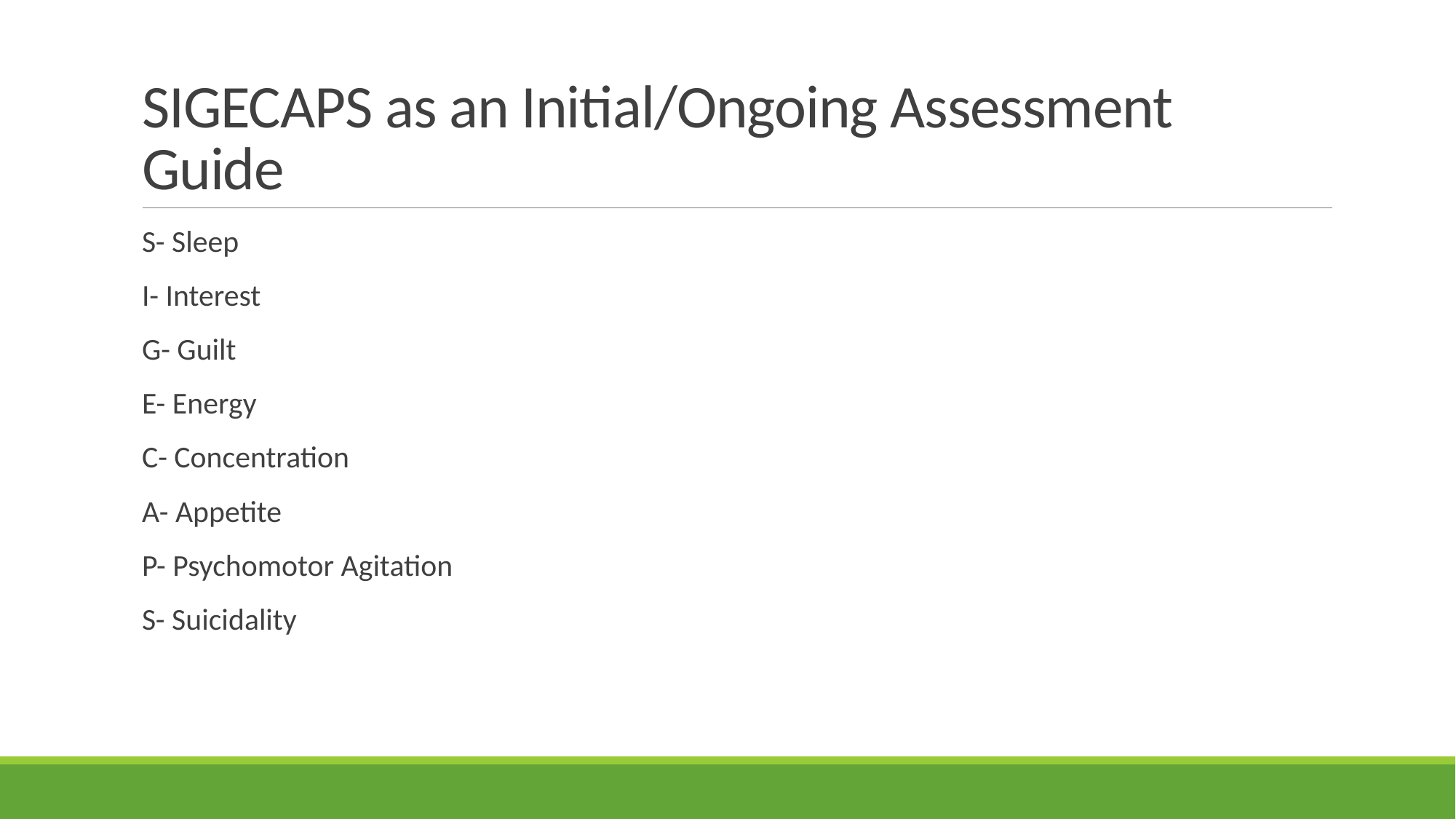

# SIGECAPS as an Initial/Ongoing Assessment Guide
S- Sleep
I- Interest
G- Guilt
E- Energy
C- Concentration
A- Appetite
P- Psychomotor Agitation
S- Suicidality